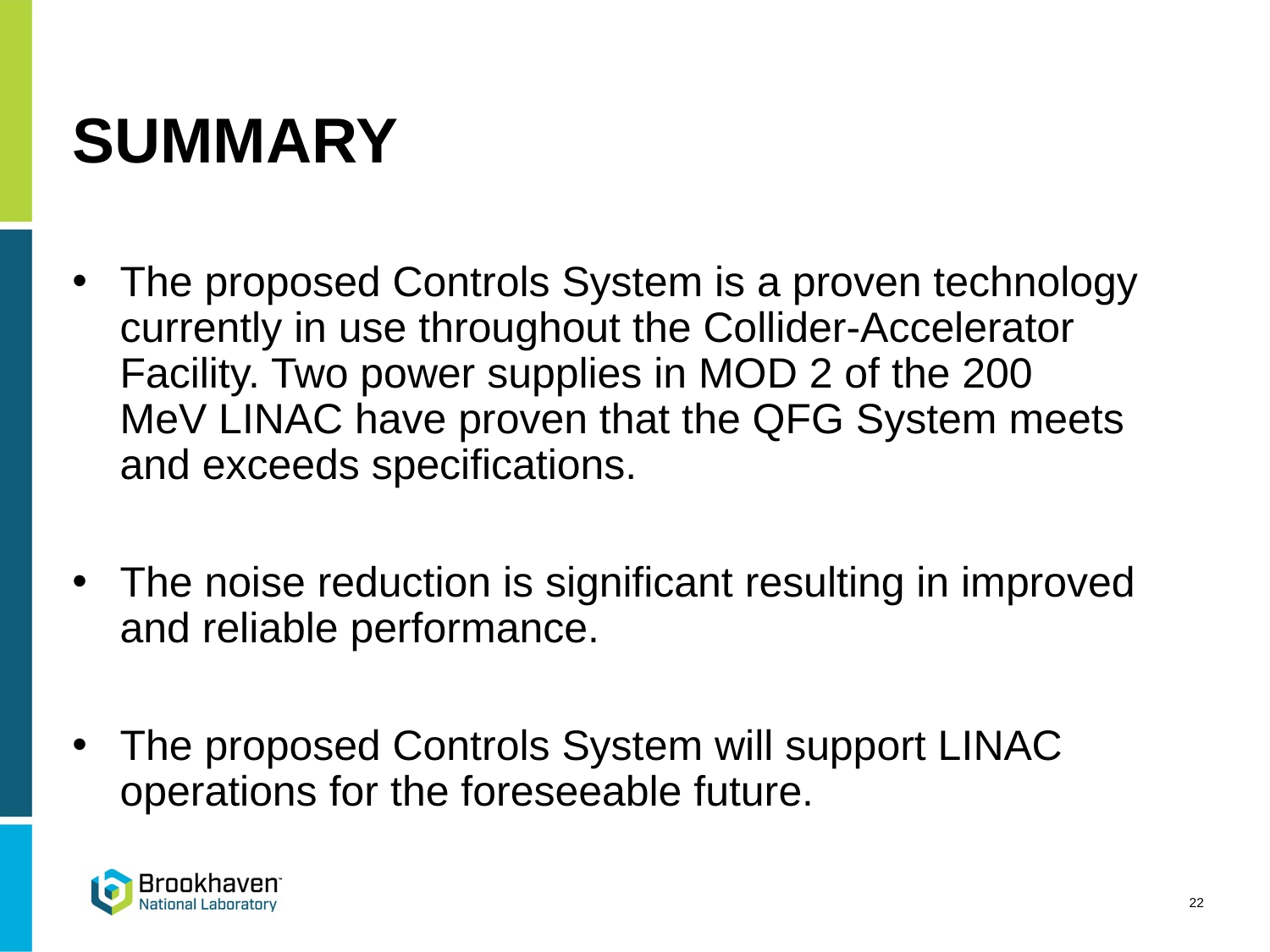

# SUMMARY
The proposed Controls System is a proven technology currently in use throughout the Collider-Accelerator Facility. Two power supplies in MOD 2 of the 200 MeV LINAC have proven that the QFG System meets and exceeds specifications.​

The noise reduction is significant resulting in improved and reliable performance.​

The proposed Controls System will support LINAC operations for the foreseeable future.​

22